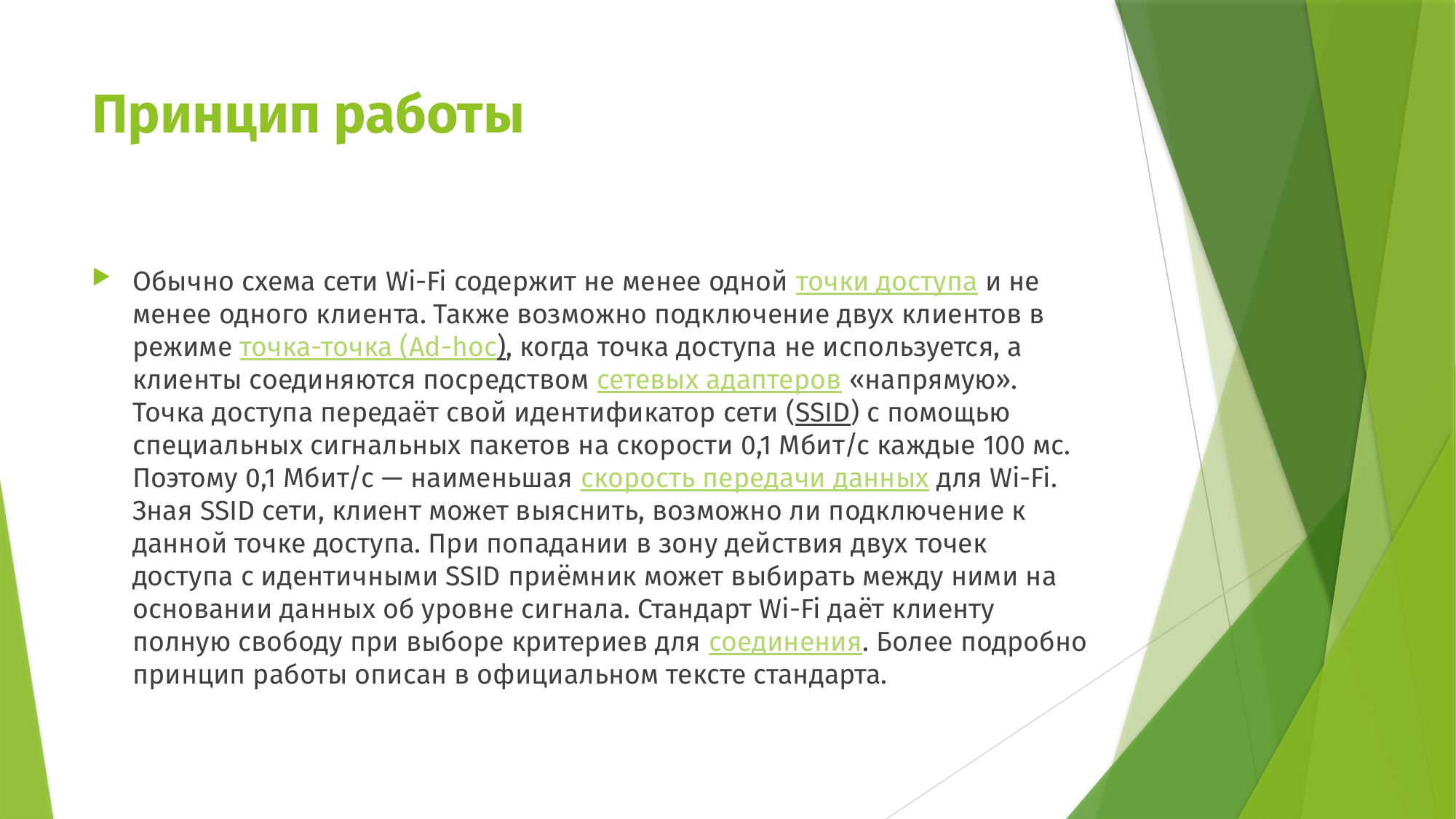

# Принцип работы
Обычно схема сети Wi-Fi содержит не менее одной точки доступа и не менее одного клиента. Также возможно подключение двух клиентов в режиме точка-точка (Ad-hoc), когда точка доступа не используется, а клиенты соединяются посредством сетевых адаптеров «напрямую». Точка доступа передаёт свой идентификатор сети (SSID) с помощью специальных сигнальных пакетов на скорости 0,1 Мбит/с каждые 100 мс. Поэтому 0,1 Мбит/с — наименьшая скорость передачи данных для Wi-Fi. Зная SSID сети, клиент может выяснить, возможно ли подключение к данной точке доступа. При попадании в зону действия двух точек доступа с идентичными SSID приёмник может выбирать между ними на основании данных об уровне сигнала. Стандарт Wi-Fi даёт клиенту полную свободу при выборе критериев для соединения. Более подробно принцип работы описан в официальном тексте стандарта.